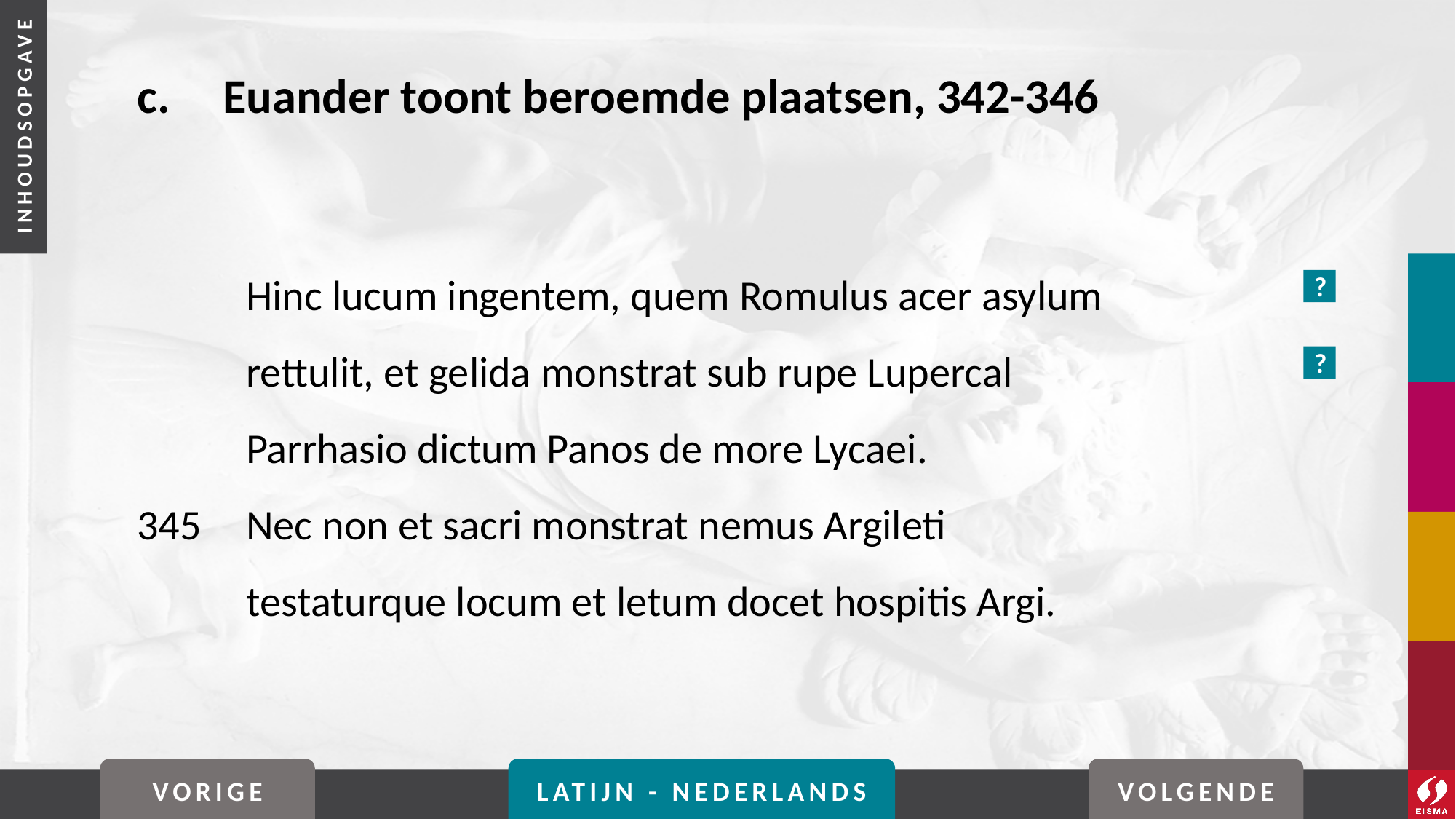

# c. 	Euander toont beroemde plaatsen, 342-346
	Hinc lucum ingentem, quem Romulus acer asylum
	rettulit, et gelida monstrat sub rupe Lupercal
	Parrhasio dictum Panos de more Lycaei.
345	Nec non et sacri monstrat nemus Argileti
	testaturque locum et letum docet hospitis Argi.
?
?
VORIGE
LATIJN - NEDERLANDS
VOLGENDE